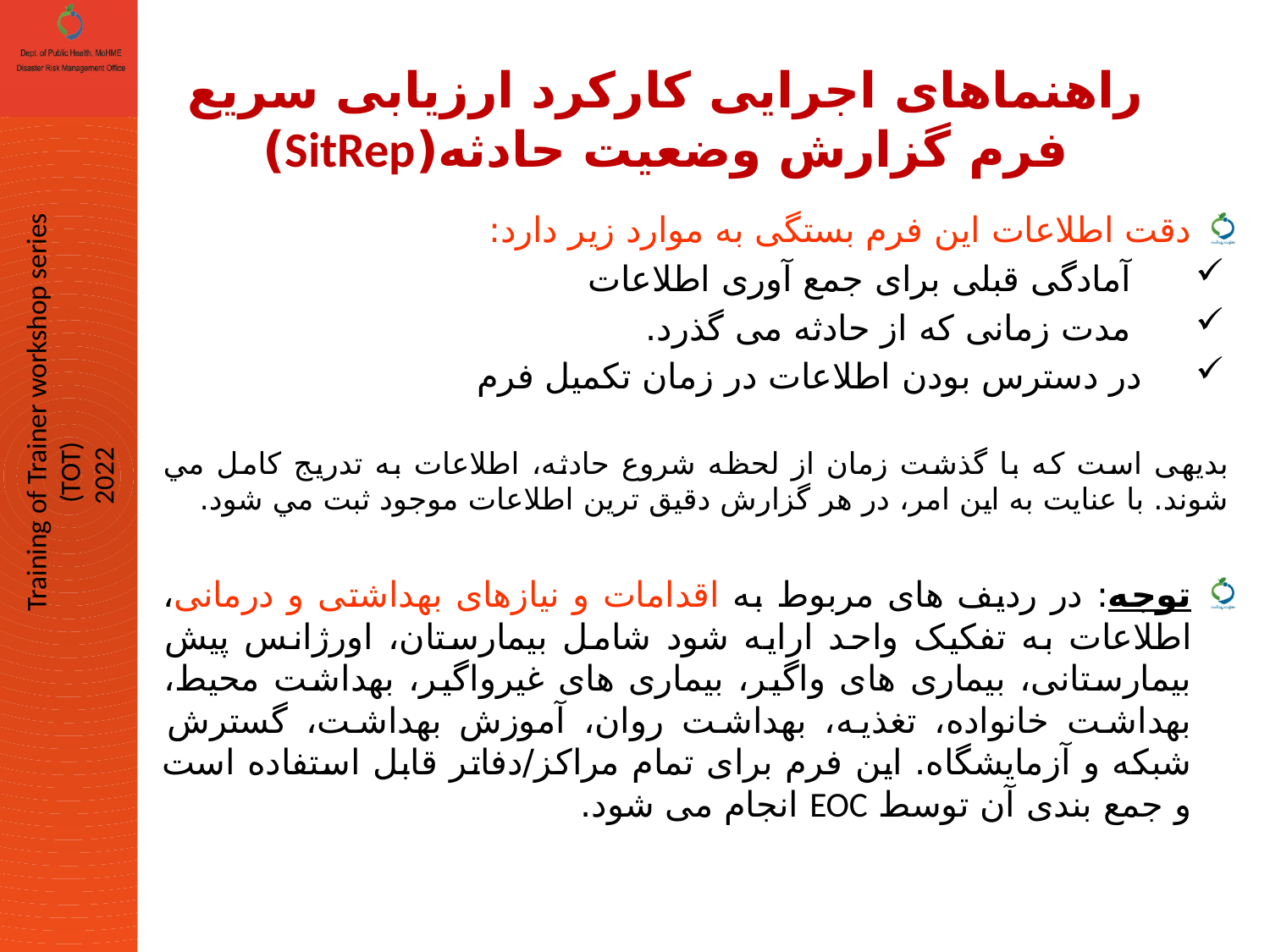

راهنماهای اجرایی کارکرد ارزیابی سریع
فرم گزارش وضعیت حادثه(SitRep)
دقت اطلاعات این فرم بستگی به موارد زیر دارد:
 آمادگی قبلی برای جمع آوری اطلاعات
 مدت زمانی که از حادثه می گذرد.
در دسترس بودن اطلاعات در زمان تکمیل فرم

بدیهی است که با گذشت زمان از لحظه شروع حادثه، اطلاعات به تدریج کامل مي شوند. با عنایت به این امر، در هر گزارش دقیق ترین اطلاعات موجود ثبت مي شود.

توجه: در ردیف های مربوط به اقدامات و نیازهای بهداشتی و درمانی، اطلاعات به تفکیک واحد ارایه شود شامل بیمارستان، اورژانس پیش بیمارستانی، بیماری های واگیر، بیماری های غیرواگیر، بهداشت محیط، بهداشت خانواده، تغذیه، بهداشت روان، آموزش بهداشت، گسترش شبکه و آزمایشگاه. این فرم برای تمام مراکز/دفاتر قابل استفاده است و جمع بندی آن توسط EOC انجام می شود.